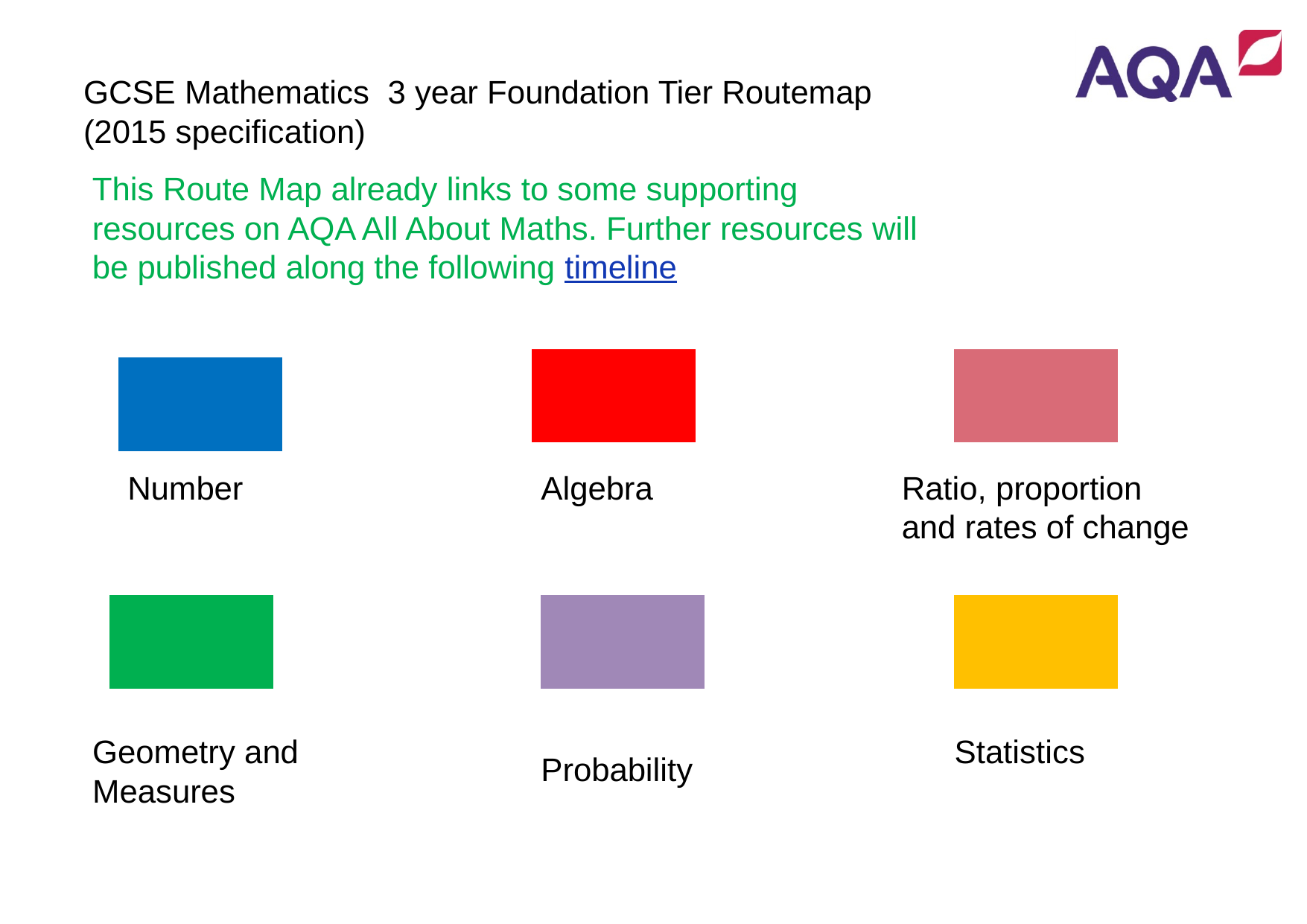

GCSE Mathematics  3 year Foundation Tier Routemap (2015 specification)
This Route Map already links to some supporting resources on AQA All About Maths. Further resources will be published along the following timeline

Number
Algebra
Ratio, proportion and rates of change

Geometry and Measures
Statistics
Probability